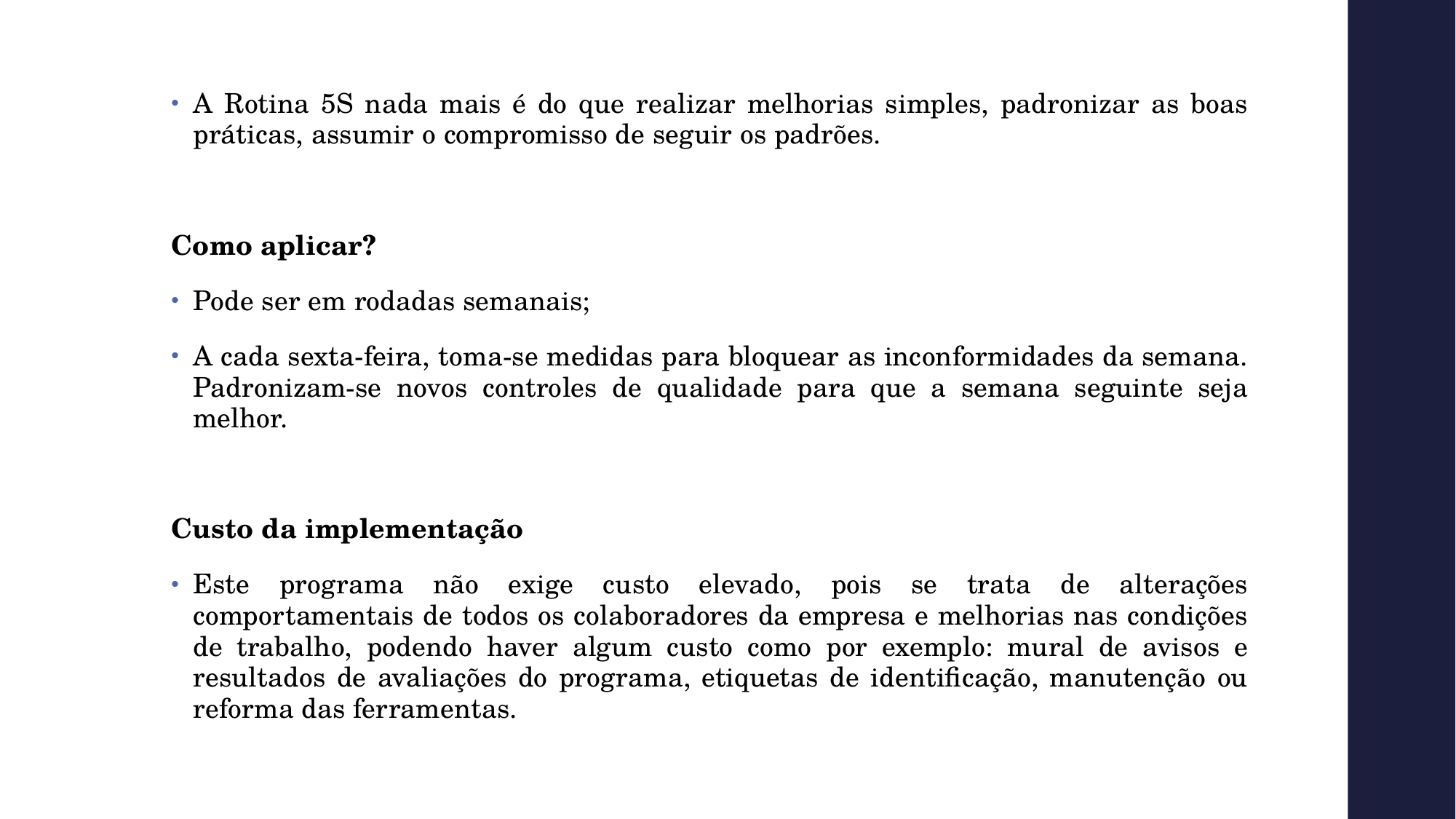

A Rotina 5S nada mais é do que realizar melhorias simples, padronizar as boas práticas, assumir o compromisso de seguir os padrões.

Como aplicar?
Pode ser em rodadas semanais;
A cada sexta-feira, toma-se medidas para bloquear as inconformidades da semana. Padronizam-se novos controles de qualidade para que a semana seguinte seja melhor.

Custo da implementação
Este programa não exige custo elevado, pois se trata de alterações comportamentais de todos os colaboradores da empresa e melhorias nas condições de trabalho, podendo haver algum custo como por exemplo: mural de avisos e resultados de avaliações do programa, etiquetas de identificação, manutenção ou reforma das ferramentas.